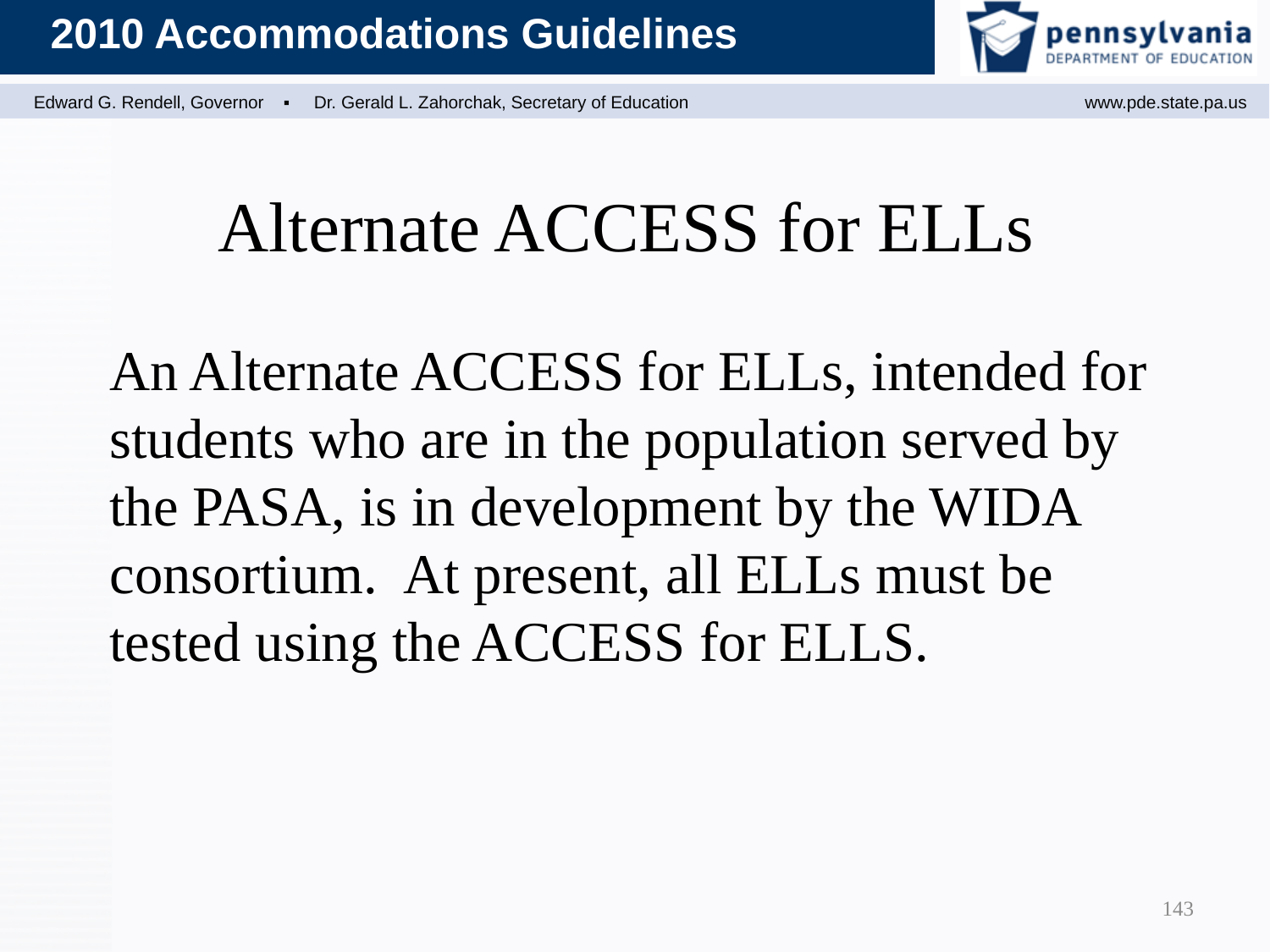

Alternate ACCESS for ELLs
	An Alternate ACCESS for ELLs, intended for students who are in the population served by the PASA, is in development by the WIDA consortium.  At present, all ELLs must be tested using the ACCESS for ELLS.
143